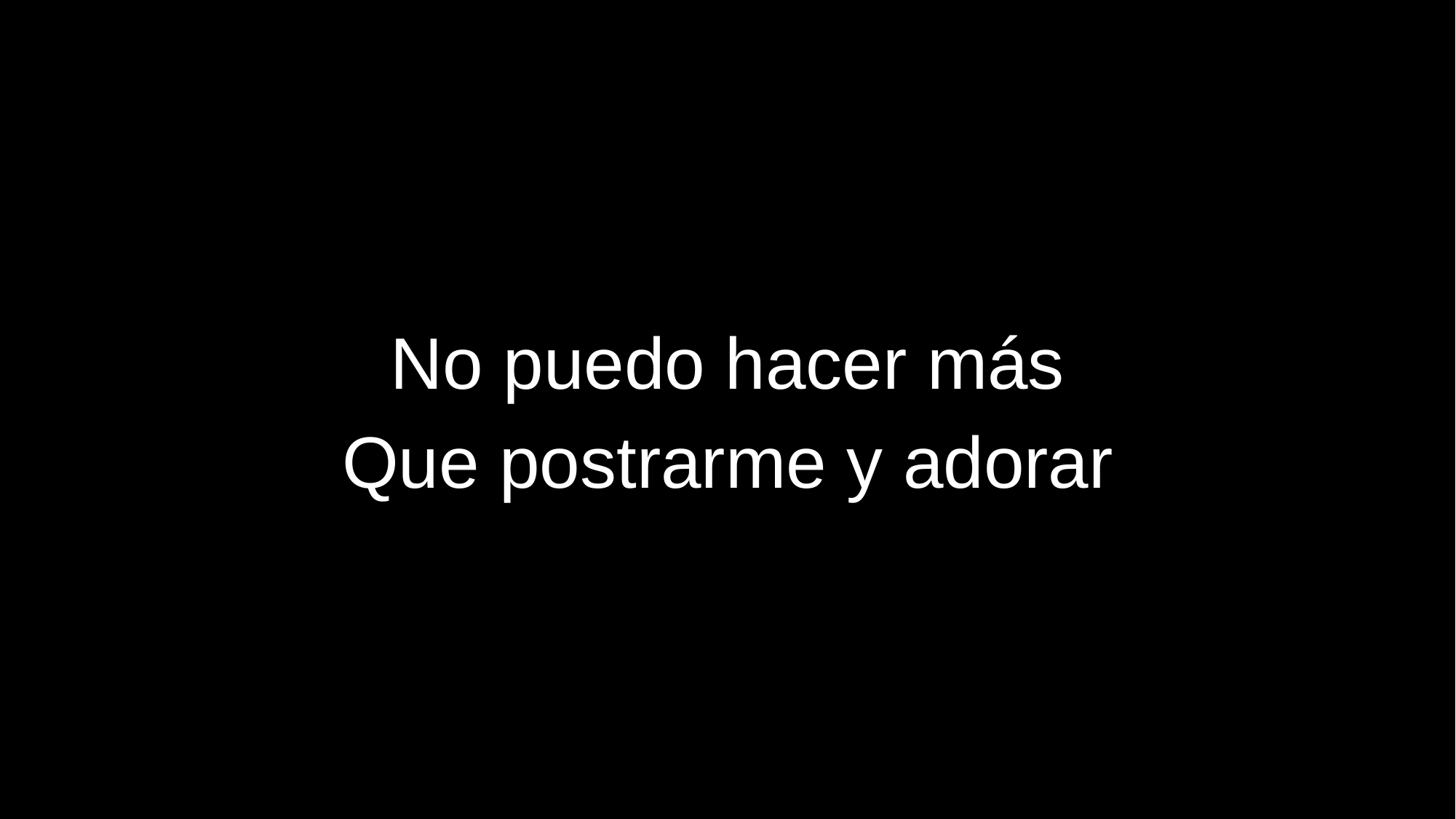

No puedo hacer más
Que postrarme y adorar